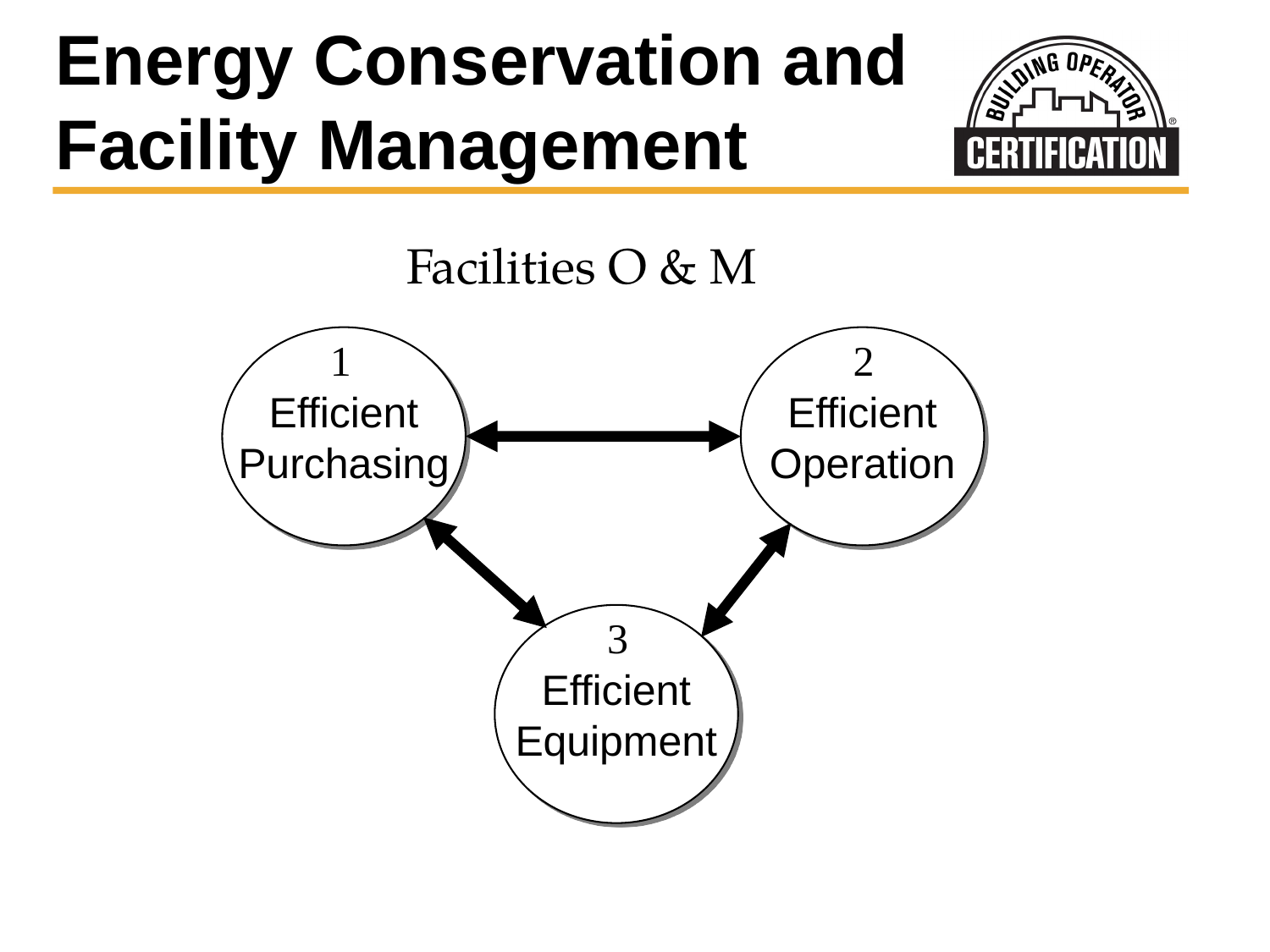

# Energy Conservation and Facility Management
Facilities O & M
Efficient
Purchasing
Efficient
Operation

Efficient
Equipment
1
2
3